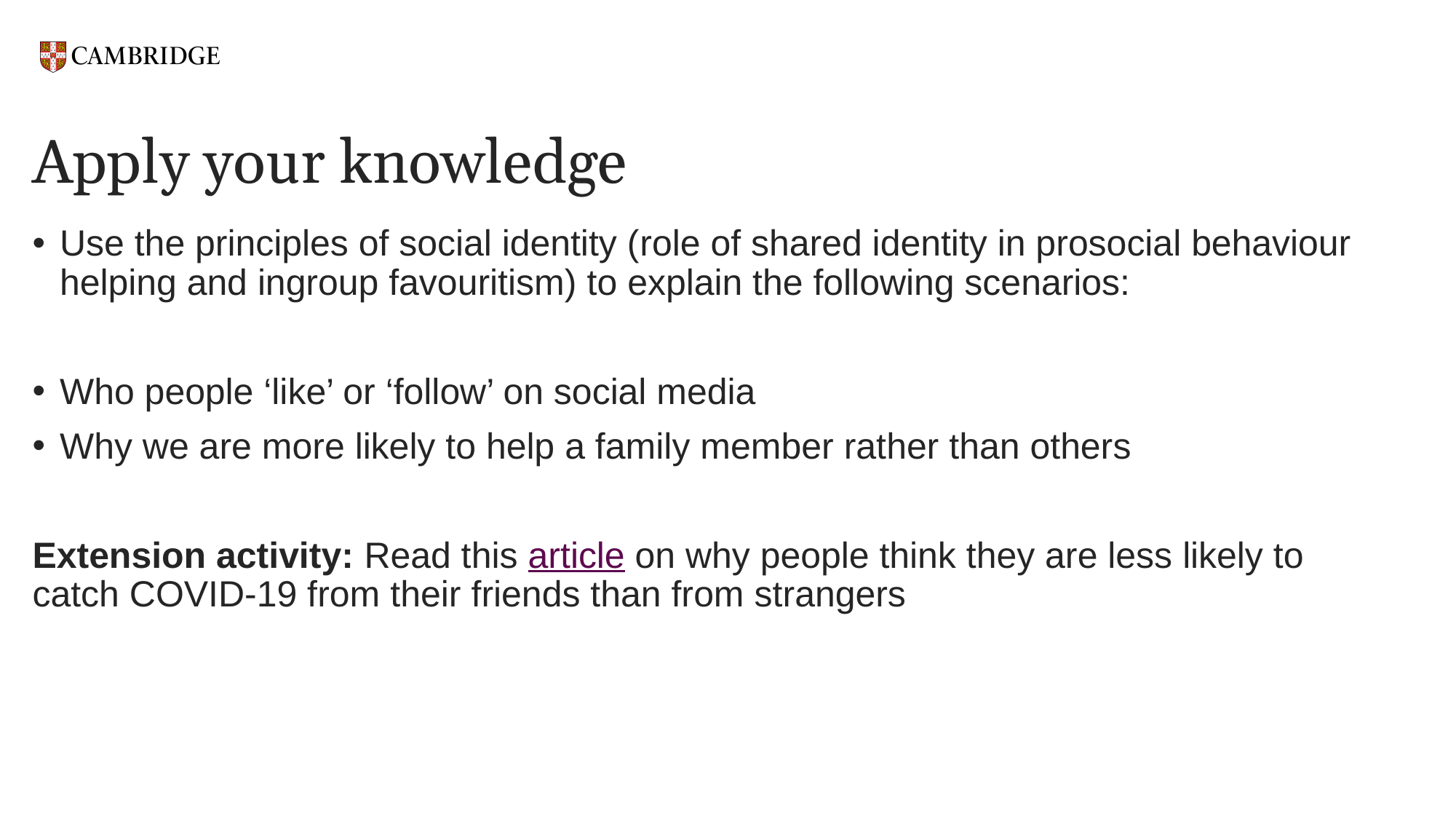

# Apply your knowledge
Use the principles of social identity (role of shared identity in prosocial behaviour helping and ingroup favouritism) to explain the following scenarios:

Who people ‘like’ or ‘follow’ on social media
Why we are more likely to help a family member rather than others

Extension activity: Read this article on why people think they are less likely to catch COVID-19 from their friends than from strangers